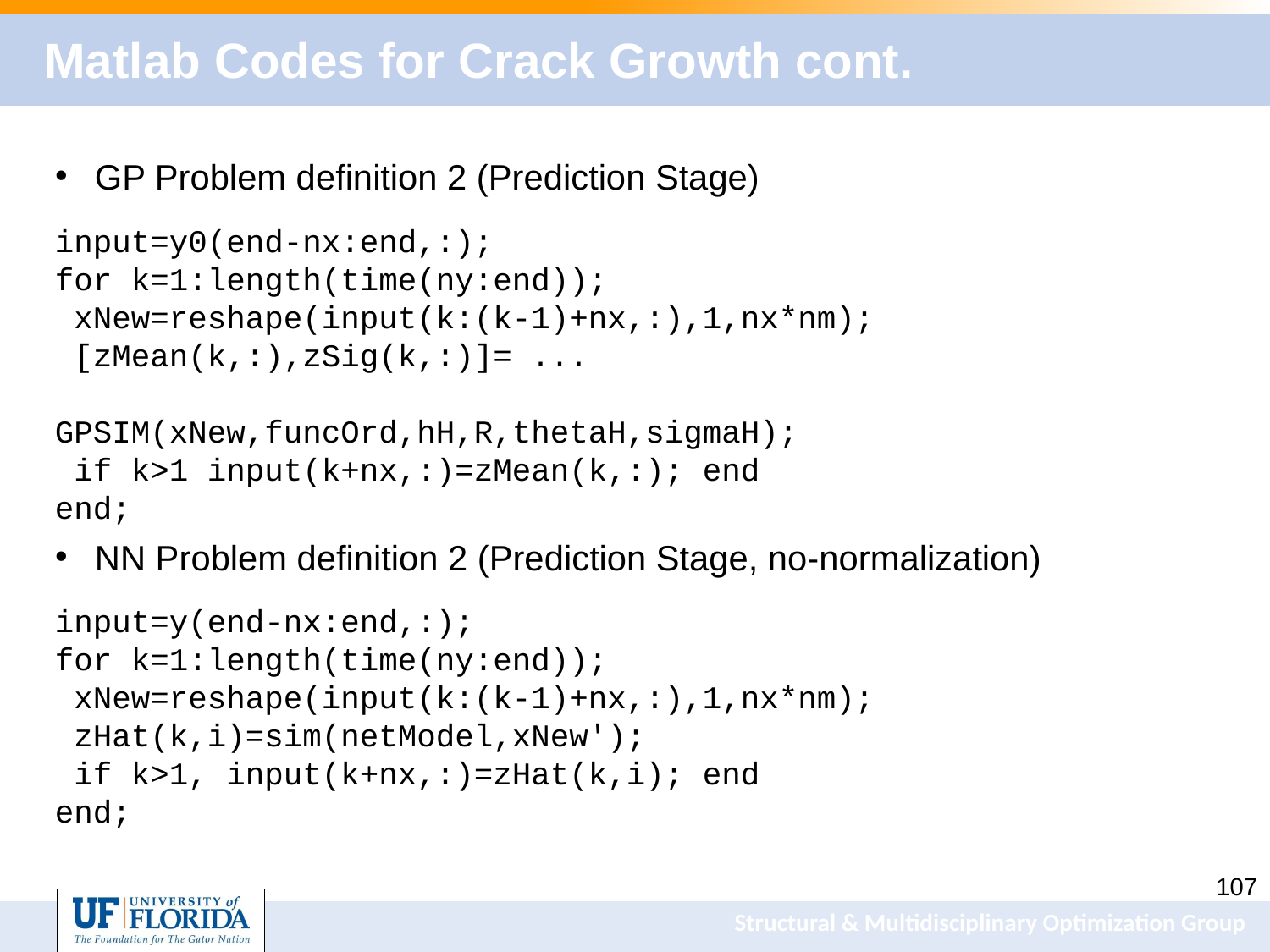

# Matlab Codes for Crack Growth cont.
GP Problem definition 2 (Prediction Stage)

NN Problem definition 2 (Prediction Stage, no-normalization)

input=y0(end-nx:end,:);
for k=1:length(time(ny:end));
 xNew=reshape(input(k:(k-1)+nx,:),1,nx*nm);
 [zMean(k,:),zSig(k,:)]= ...
                      GPSIM(xNew,funcOrd,hH,R,thetaH,sigmaH);
 if k>1 input(k+nx,:)=zMean(k,:); end
end;
input=y(end-nx:end,:);
for k=1:length(time(ny:end));
 xNew=reshape(input(k:(k-1)+nx,:),1,nx*nm);
 zHat(k,i)=sim(netModel,xNew');
 if k>1, input(k+nx,:)=zHat(k,i); end
end;